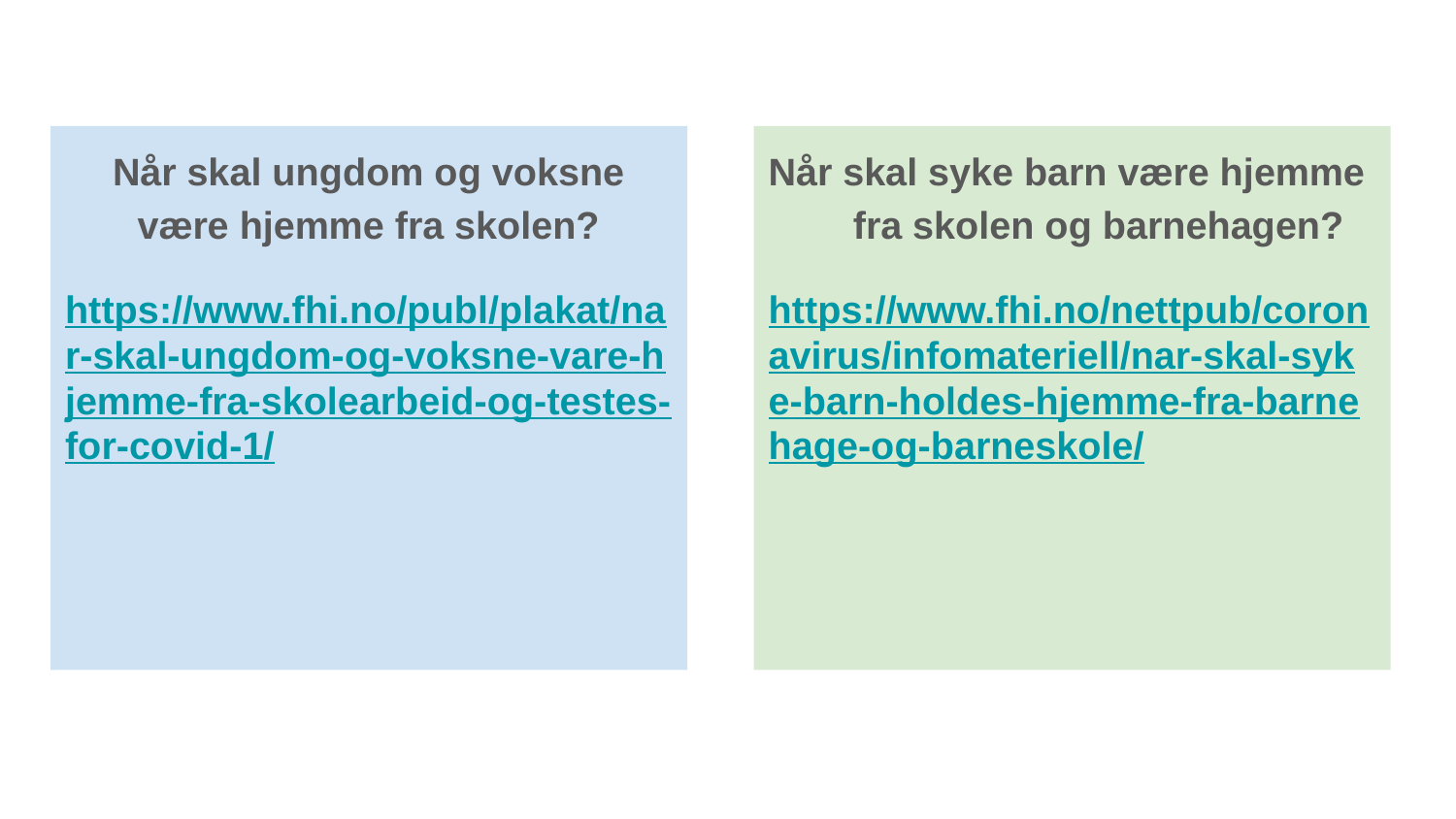

Når skal ungdom og voksne være hjemme fra skolen?
https://www.fhi.no/publ/plakat/nar-skal-ungdom-og-voksne-vare-hjemme-fra-skolearbeid-og-testes-for-covid-1/

Når skal syke barn være hjemme       fra skolen og barnehagen?
https://www.fhi.no/nettpub/coronavirus/infomateriell/nar-skal-syke-barn-holdes-hjemme-fra-barnehage-og-barneskole/